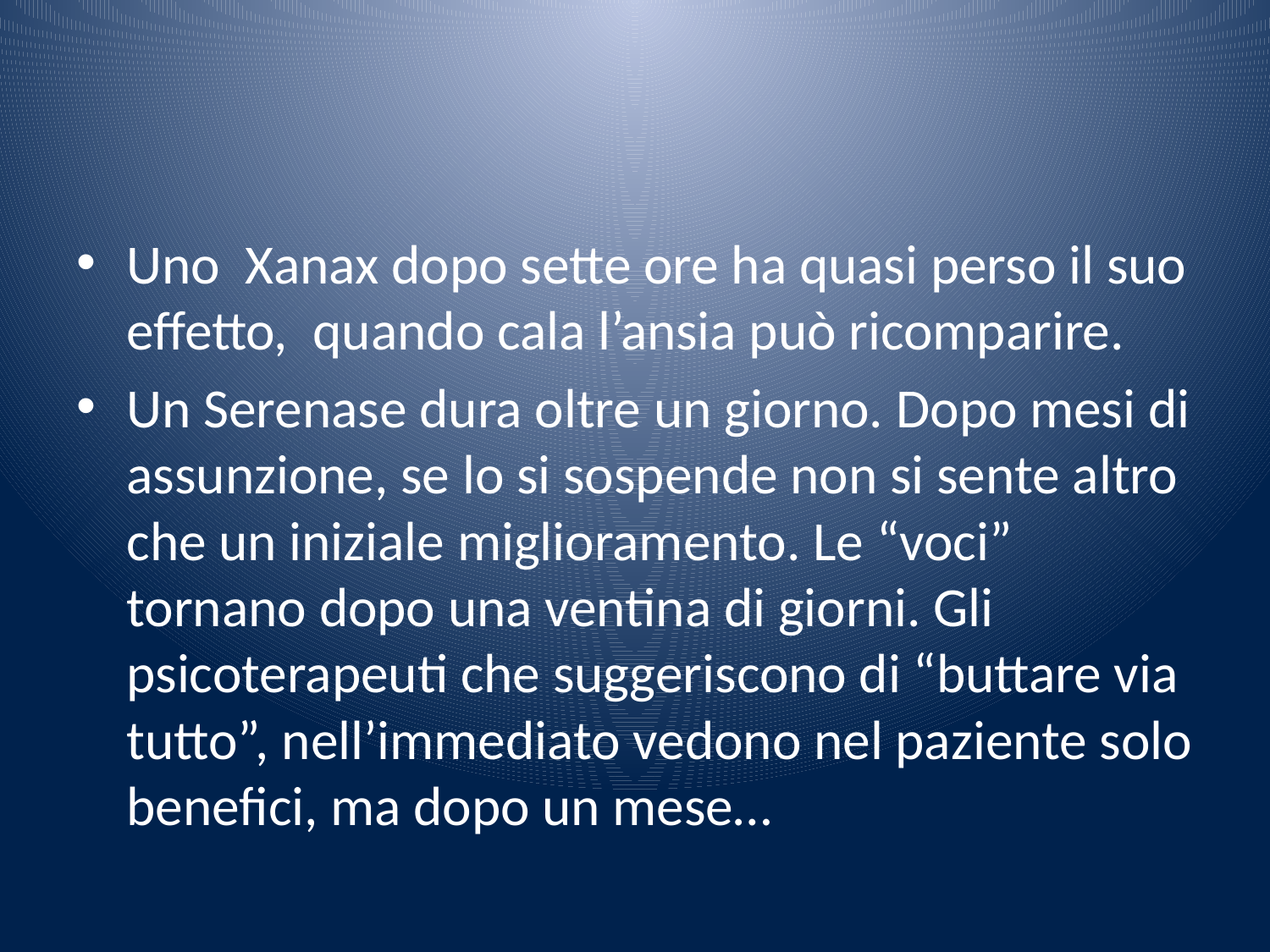

#
Uno  Xanax dopo sette ore ha quasi perso il suo effetto,  quando cala l’ansia può ricomparire.
Un Serenase dura oltre un giorno. Dopo mesi di assunzione, se lo si sospende non si sente altro che un iniziale miglioramento. Le “voci” tornano dopo una ventina di giorni. Gli psicoterapeuti che suggeriscono di “buttare via tutto”, nell’immediato vedono nel paziente solo benefici, ma dopo un mese…